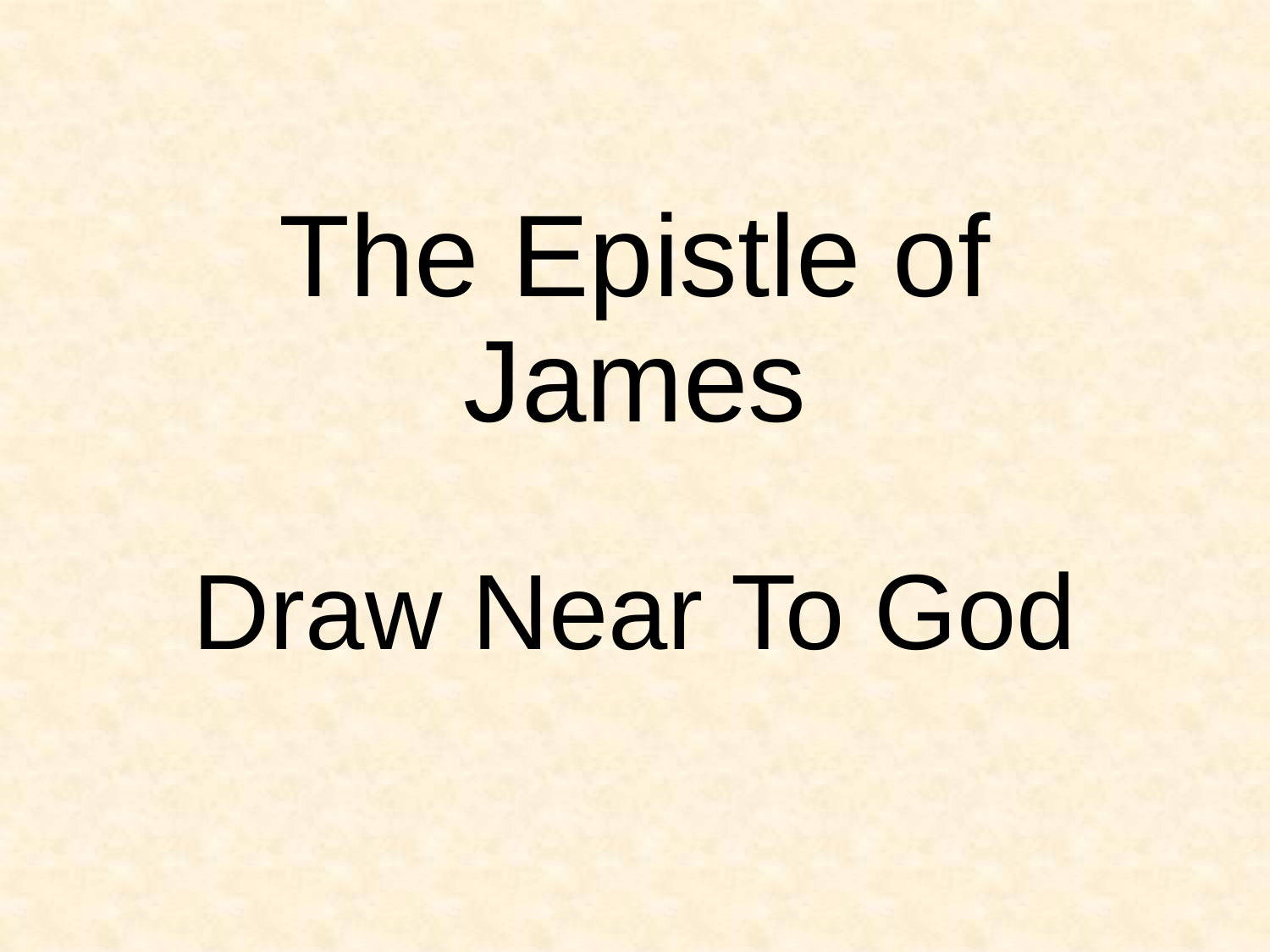

# The Epistle of James
Draw Near To God